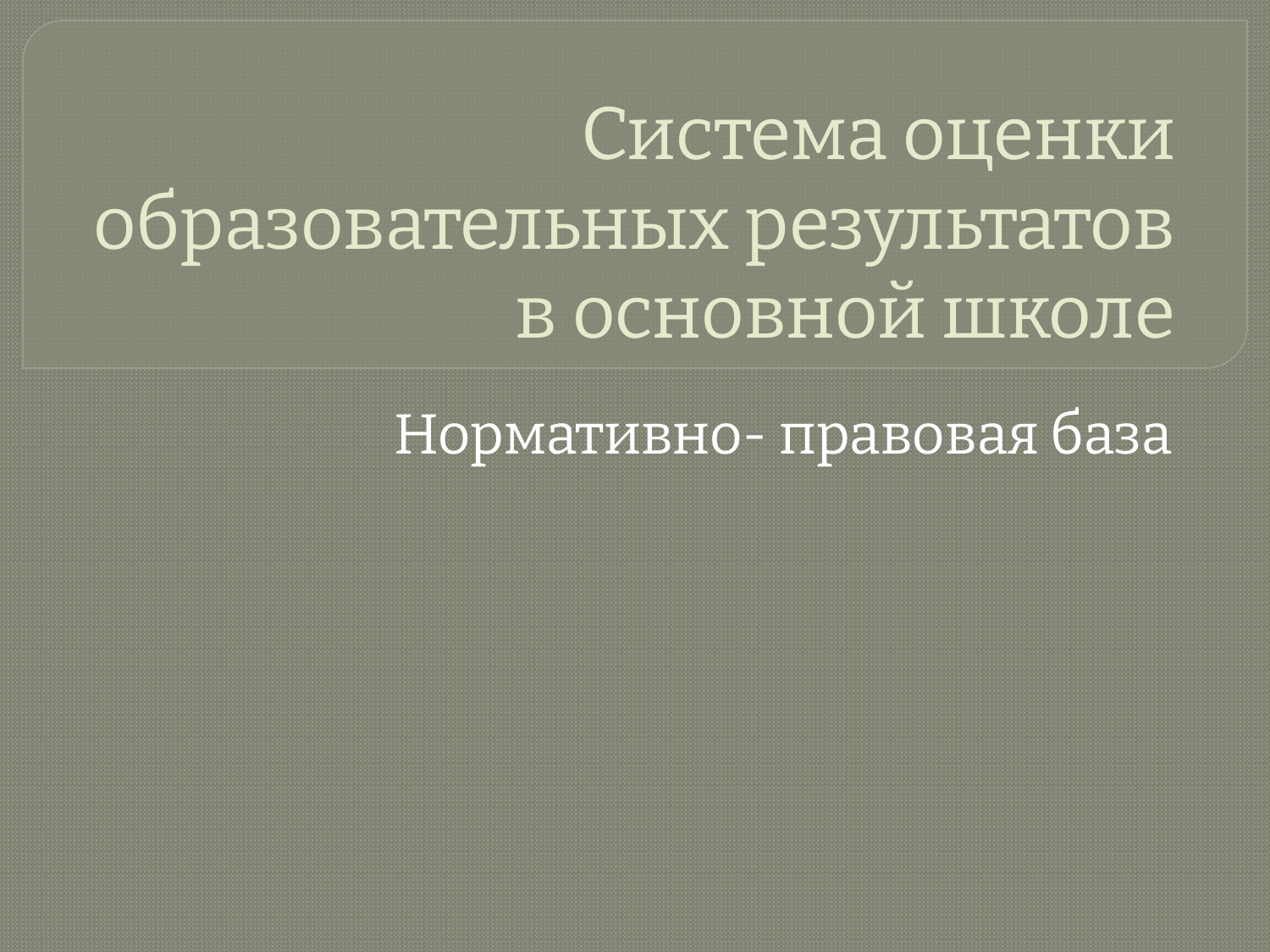

# Система оценки образовательных результатов в основной школе
Нормативно- правовая база